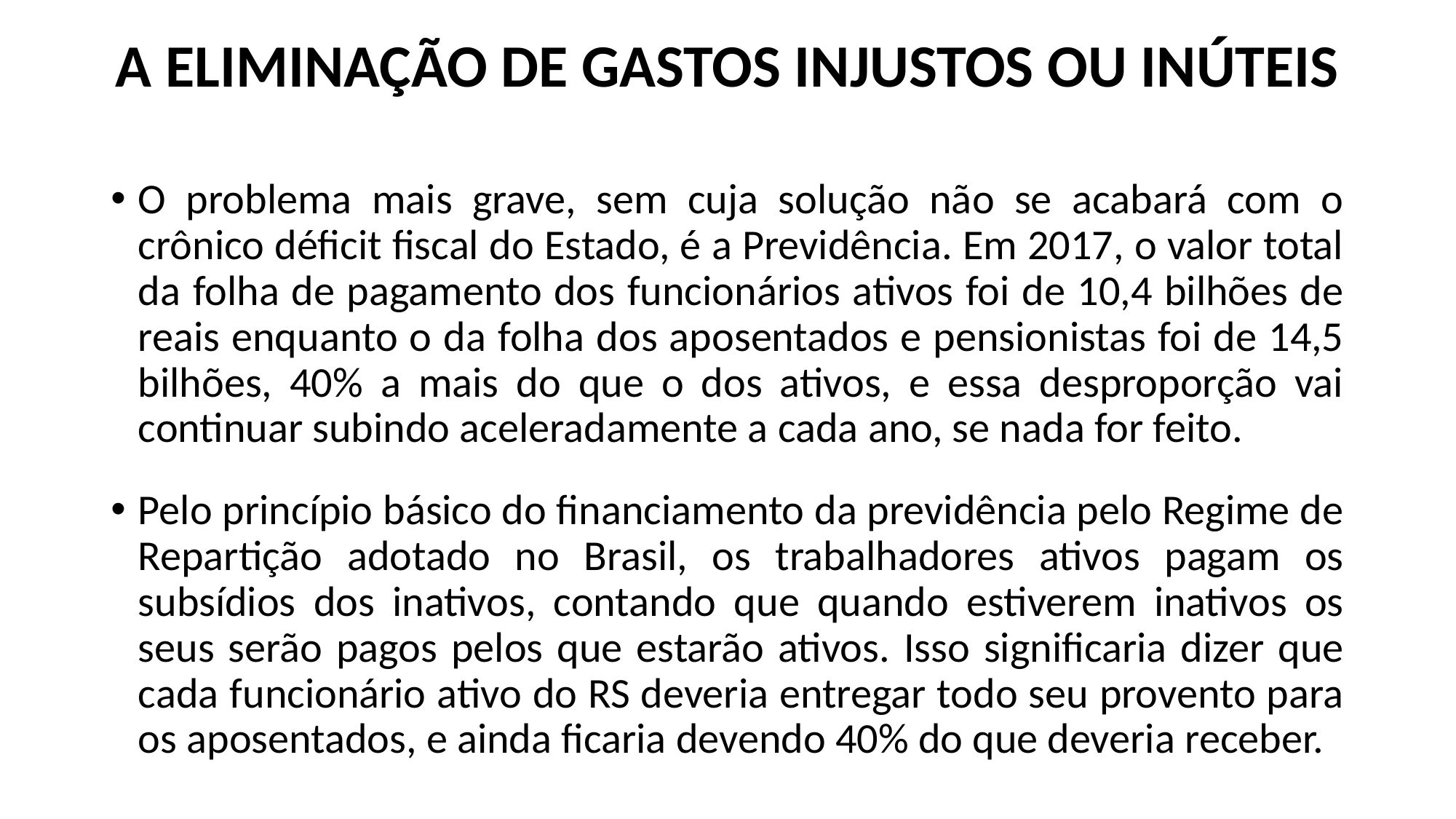

# A ELIMINAÇÃO DE GASTOS INJUSTOS OU INÚTEIS
O problema mais grave, sem cuja solução não se acabará com o crônico déficit fiscal do Estado, é a Previdência. Em 2017, o valor total da folha de pagamento dos funcionários ativos foi de 10,4 bilhões de reais enquanto o da folha dos aposentados e pensionistas foi de 14,5 bilhões, 40% a mais do que o dos ativos, e essa desproporção vai continuar subindo aceleradamente a cada ano, se nada for feito.
Pelo princípio básico do financiamento da previdência pelo Regime de Repartição adotado no Brasil, os trabalhadores ativos pagam os subsídios dos inativos, contando que quando estiverem inativos os seus serão pagos pelos que estarão ativos. Isso significaria dizer que cada funcionário ativo do RS deveria entregar todo seu provento para os aposentados, e ainda ficaria devendo 40% do que deveria receber.